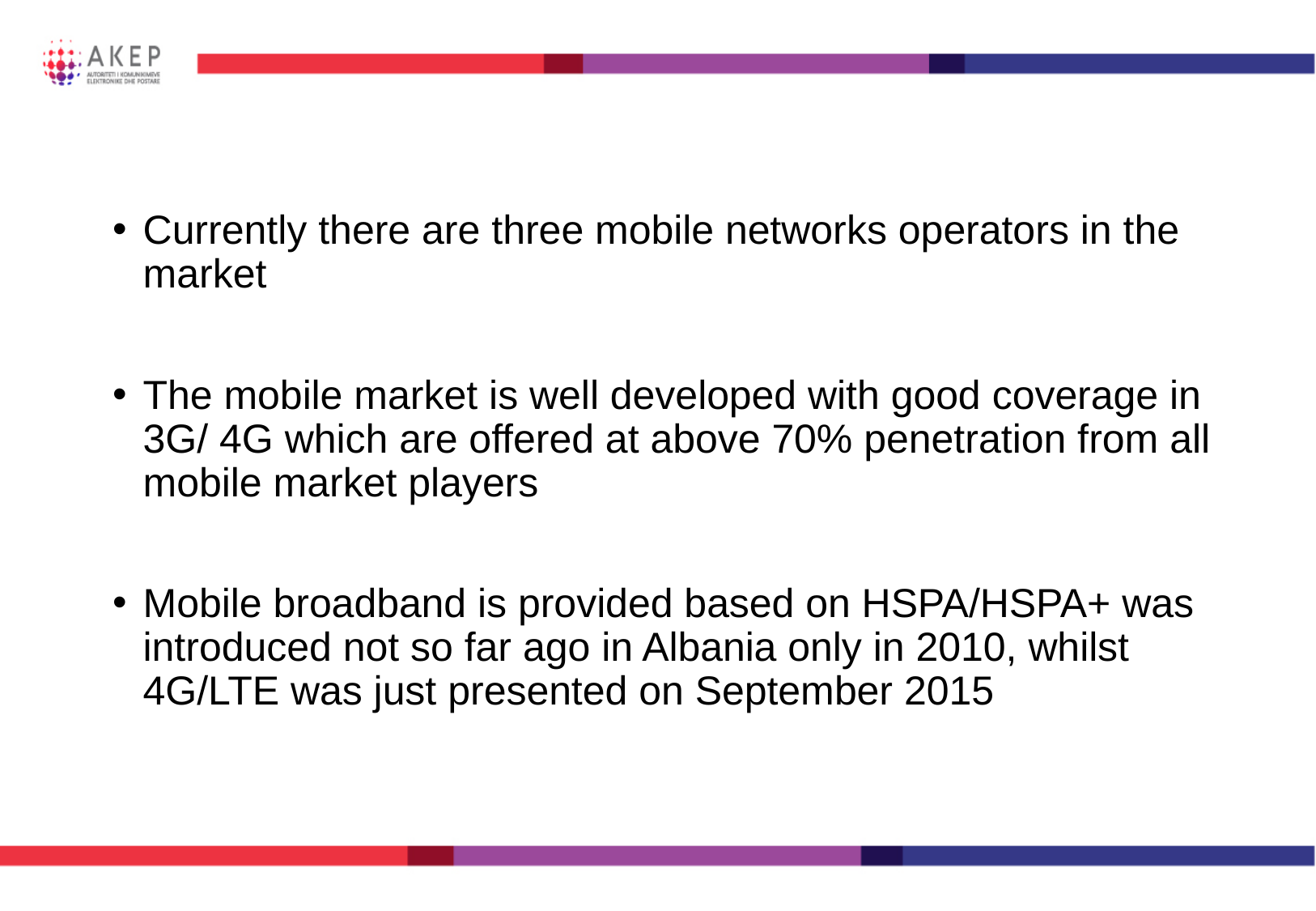

Currently there are three mobile networks operators in the market

The mobile market is well developed with good coverage in 3G/ 4G which are offered at above 70% penetration from all mobile market players

Mobile broadband is provided based on HSPA/HSPA+ was introduced not so far ago in Albania only in 2010, whilst 4G/LTE was just presented on September 2015